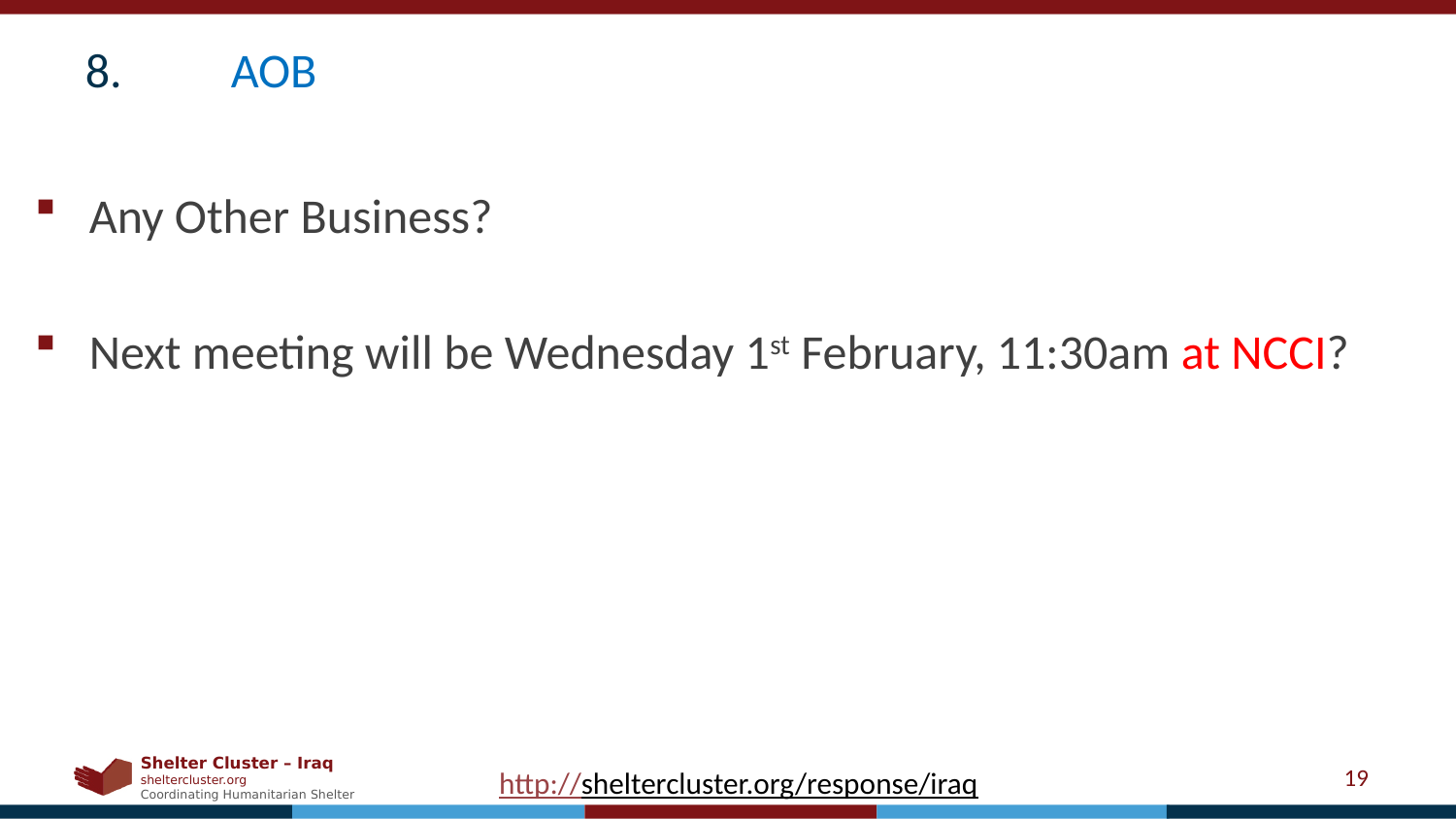

8.	AOB

Any Other Business?

Next meeting will be Wednesday 1st February, 11:30am at NCCI?
19
http://sheltercluster.org/response/iraq